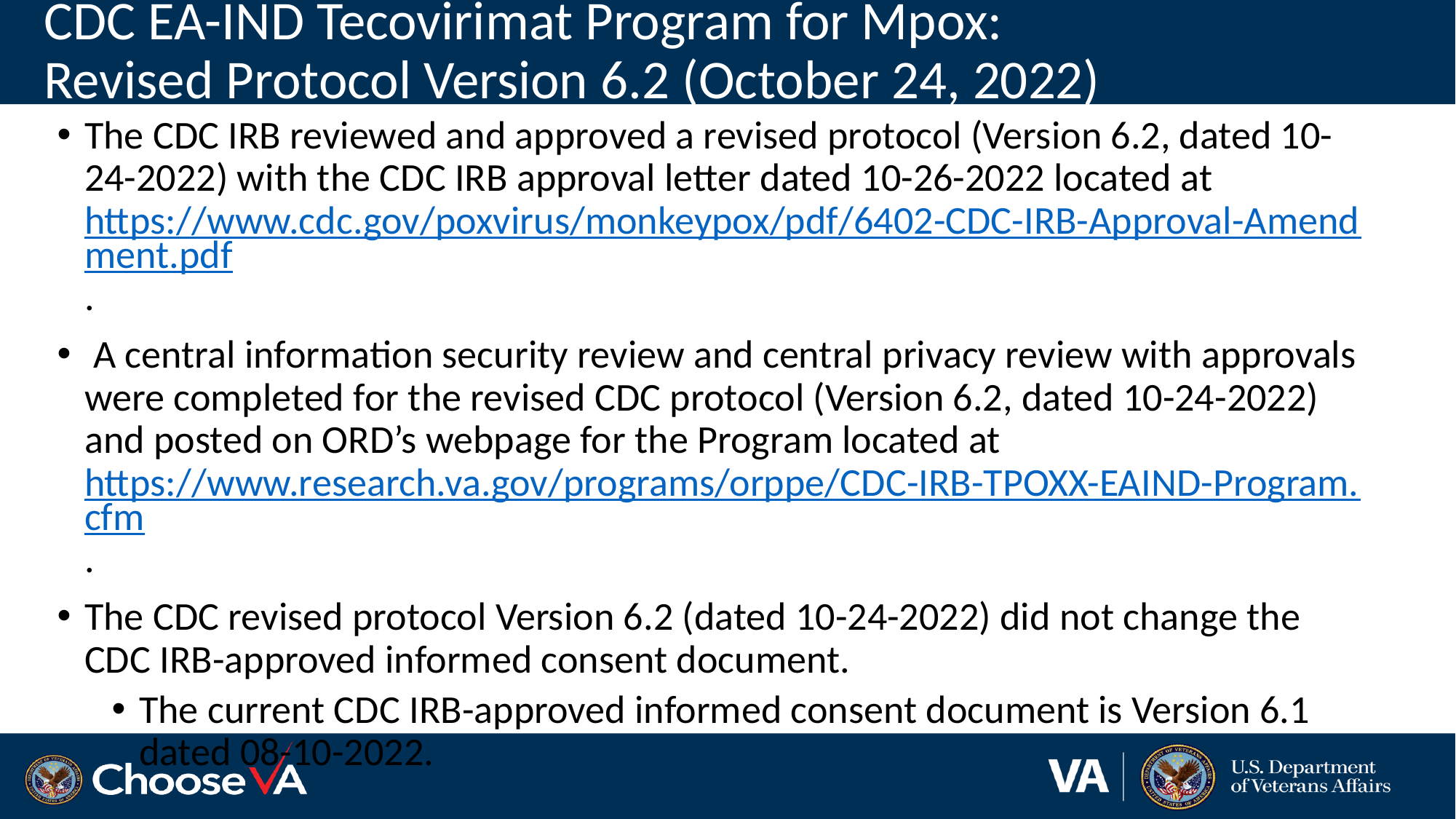

# CDC EA-IND Tecovirimat Program for Mpox: Revised Protocol Version 6.2 (October 24, 2022)
The CDC IRB reviewed and approved a revised protocol (Version 6.2, dated 10-24-2022) with the CDC IRB approval letter dated 10-26-2022 located at https://www.cdc.gov/poxvirus/monkeypox/pdf/6402-CDC-IRB-Approval-Amendment.pdf.
 A central information security review and central privacy review with approvals were completed for the revised CDC protocol (Version 6.2, dated 10-24-2022) and posted on ORD’s webpage for the Program located at https://www.research.va.gov/programs/orppe/CDC-IRB-TPOXX-EAIND-Program.cfm.
The CDC revised protocol Version 6.2 (dated 10-24-2022) did not change the CDC IRB-approved informed consent document.
The current CDC IRB-approved informed consent document is Version 6.1 dated 08-10-2022.